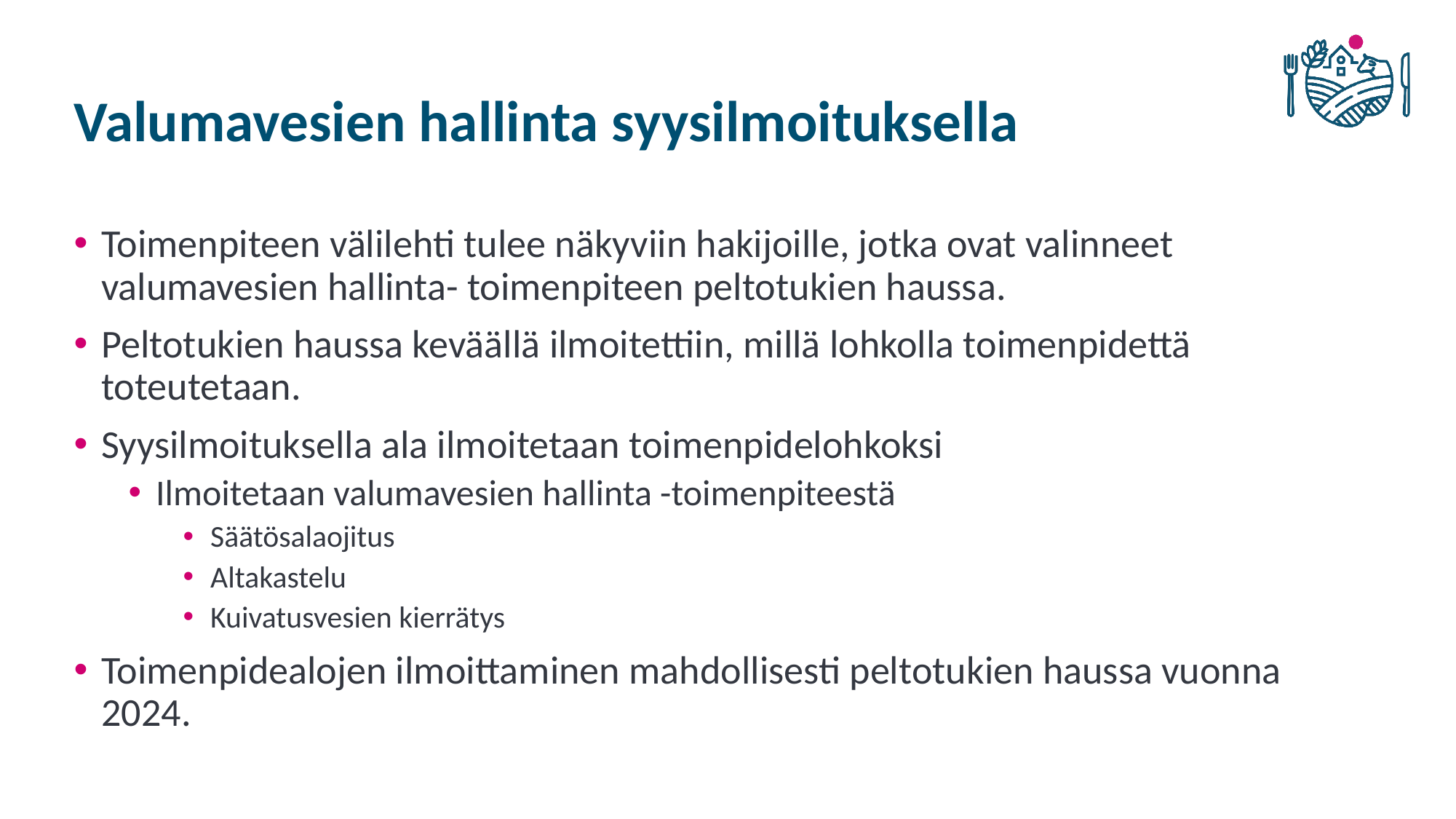

# Valumavesien hallinta syysilmoituksella
Toimenpiteen välilehti tulee näkyviin hakijoille, jotka ovat valinneet valumavesien hallinta- toimenpiteen peltotukien haussa.
Peltotukien haussa keväällä ilmoitettiin, millä lohkolla toimenpidettä toteutetaan.
Syysilmoituksella ala ilmoitetaan toimenpidelohkoksi
Ilmoitetaan valumavesien hallinta -toimenpiteestä
Säätösalaojitus
Altakastelu
Kuivatusvesien kierrätys
Toimenpidealojen ilmoittaminen mahdollisesti peltotukien haussa vuonna 2024.